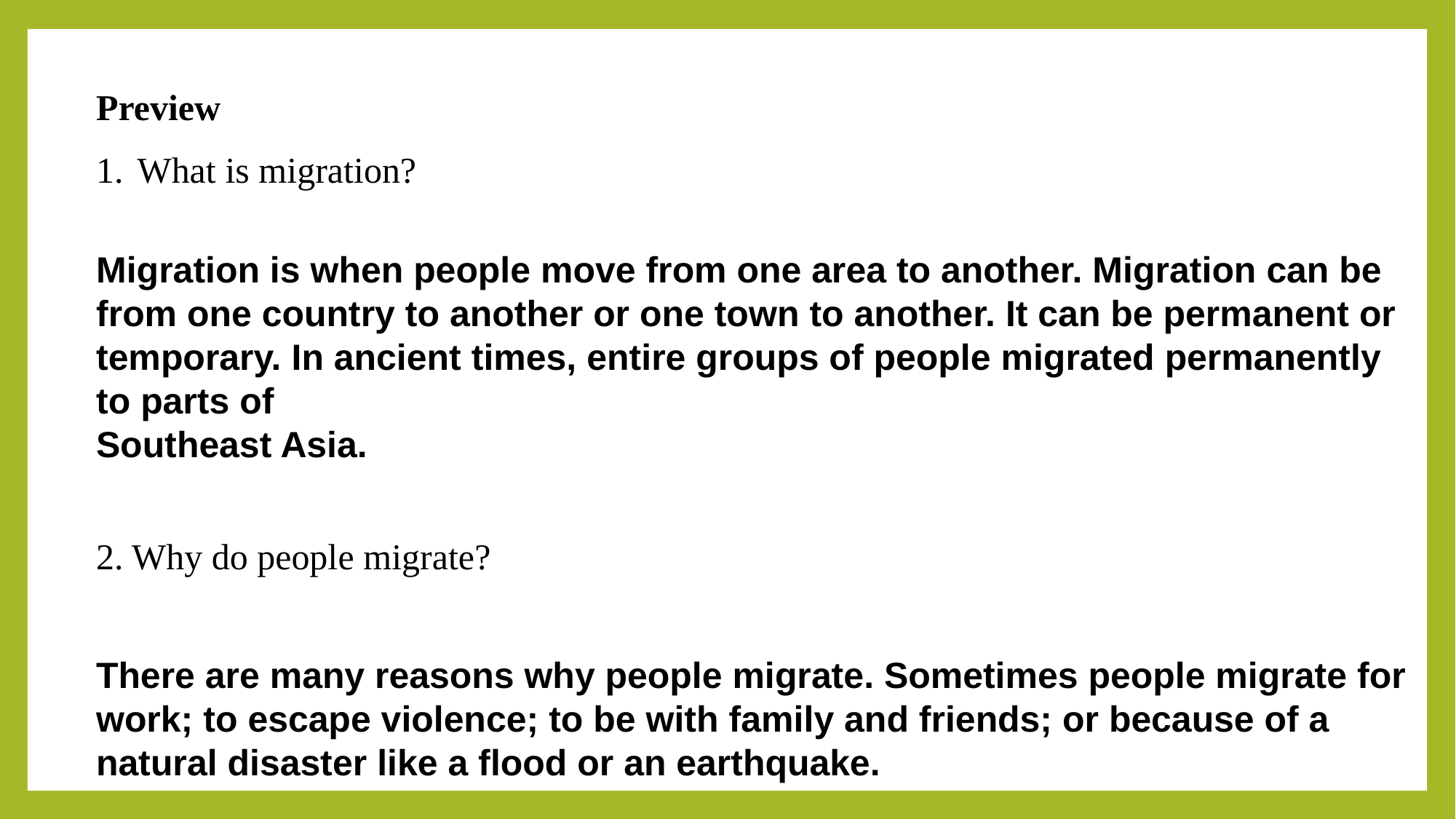

Preview
What is migration?

Migration is when people move from one area to another. Migration can be from one country to another or one town to another. It can be permanent or temporary. In ancient times, entire groups of people migrated permanently to parts of
Southeast Asia.

2. Why do people migrate?

There are many reasons why people migrate. Sometimes people migrate for work; to escape violence; to be with family and friends; or because of a natural disaster like a flood or an earthquake.